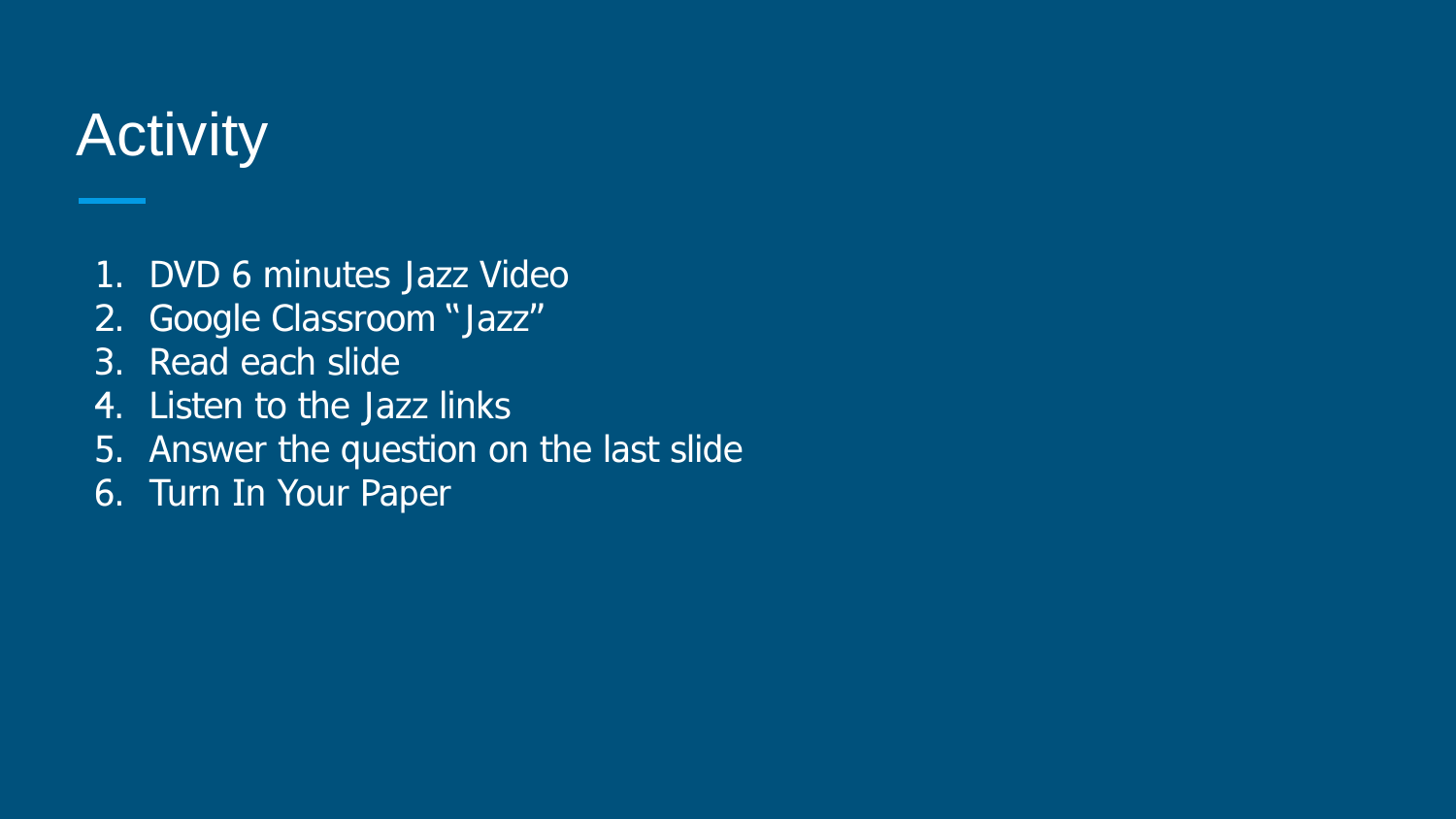

# Activity
DVD 6 minutes Jazz Video
Google Classroom “Jazz”
Read each slide
Listen to the Jazz links
Answer the question on the last slide
Turn In Your Paper